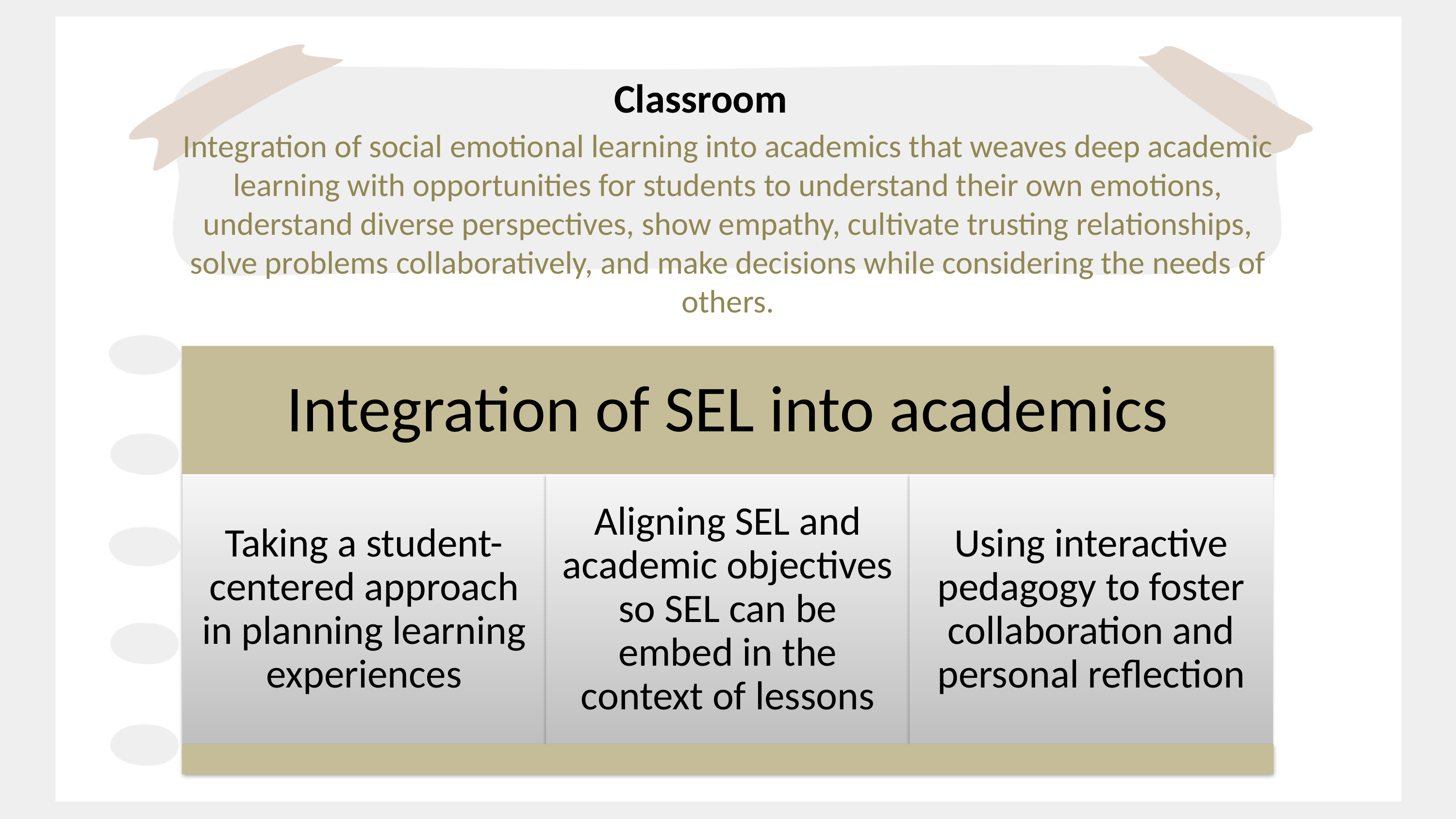

Classroom
Integration of social emotional learning into academics that weaves deep academic learning with opportunities for students to understand their own emotions, understand diverse perspectives, show empathy, cultivate trusting relationships, solve problems collaboratively, and make decisions while considering the needs of others.
Integration of SEL into academics
Taking a student-centered approach in planning learning experiences
Aligning SEL and academic objectives so SEL can be embed in the context of lessons
Using interactive pedagogy to foster collaboration and personal reflection
Supportive classroom climate
Explicit SEL instruction
Integration of SEL into academics